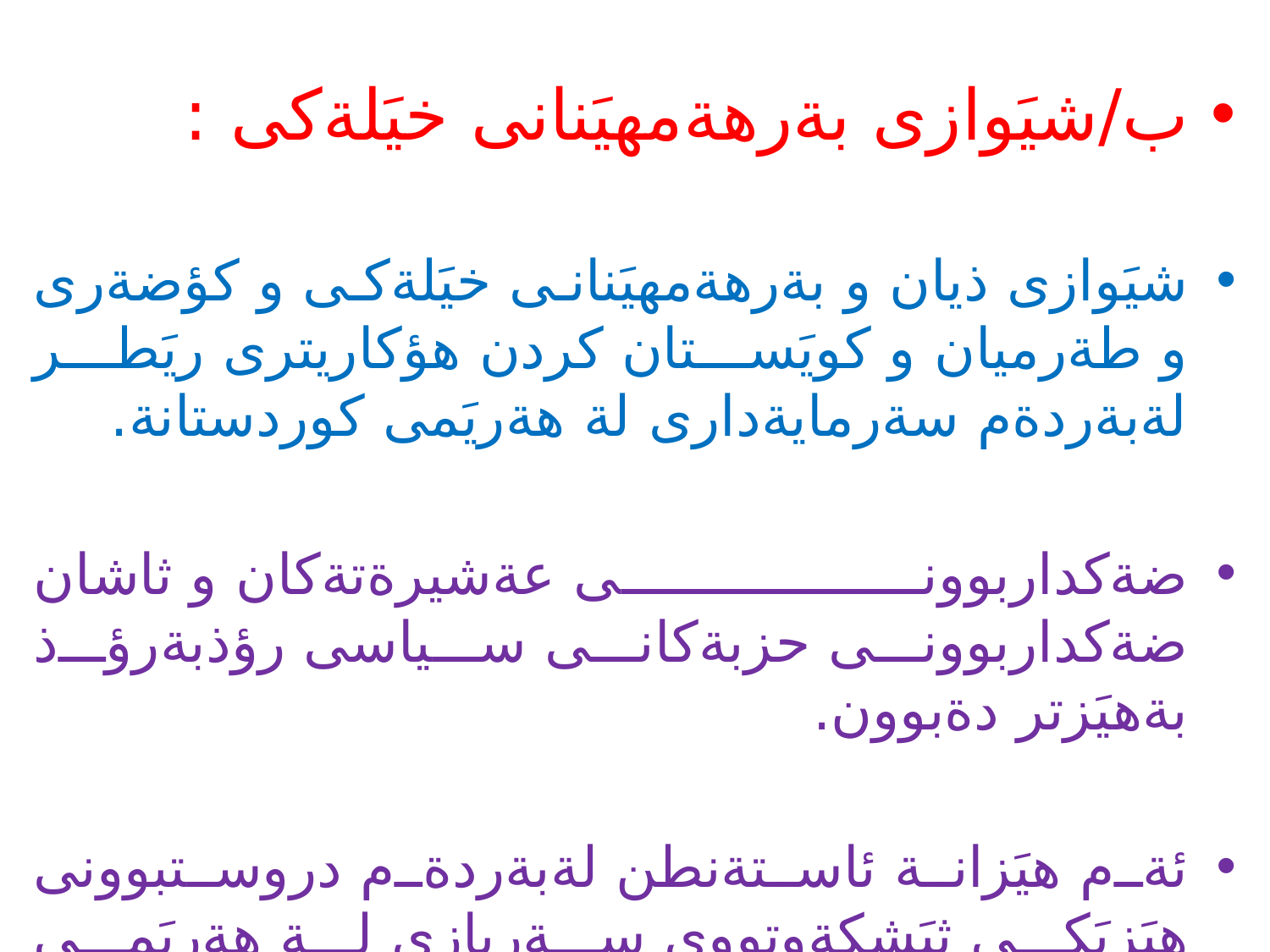

#
ب/شيَوازى بةرهةمهيَنانى خيَلةكى :

شيَوازى ذيان و بةرهةمهيَنانى خيَلةكى و كؤضةرى و طةرميان و كويَستان كردن هؤكاريترى ريَطر لةبةردةم سةرمايةدارى لة هةريَمى كوردستانة.

ضةكداربوونى عةشيرةتةكان و ثاشان ضةكداربوونى حزبةكانى سياسى رؤذبةرؤذ بةهيَزتر دةبوون.

ئةم هيَزانة ئاستةنطن لةبةردةم دروستبوونى هيَزيَكى ثيَشكةوتووى سةربازى لة هةريَمى كوردستان.